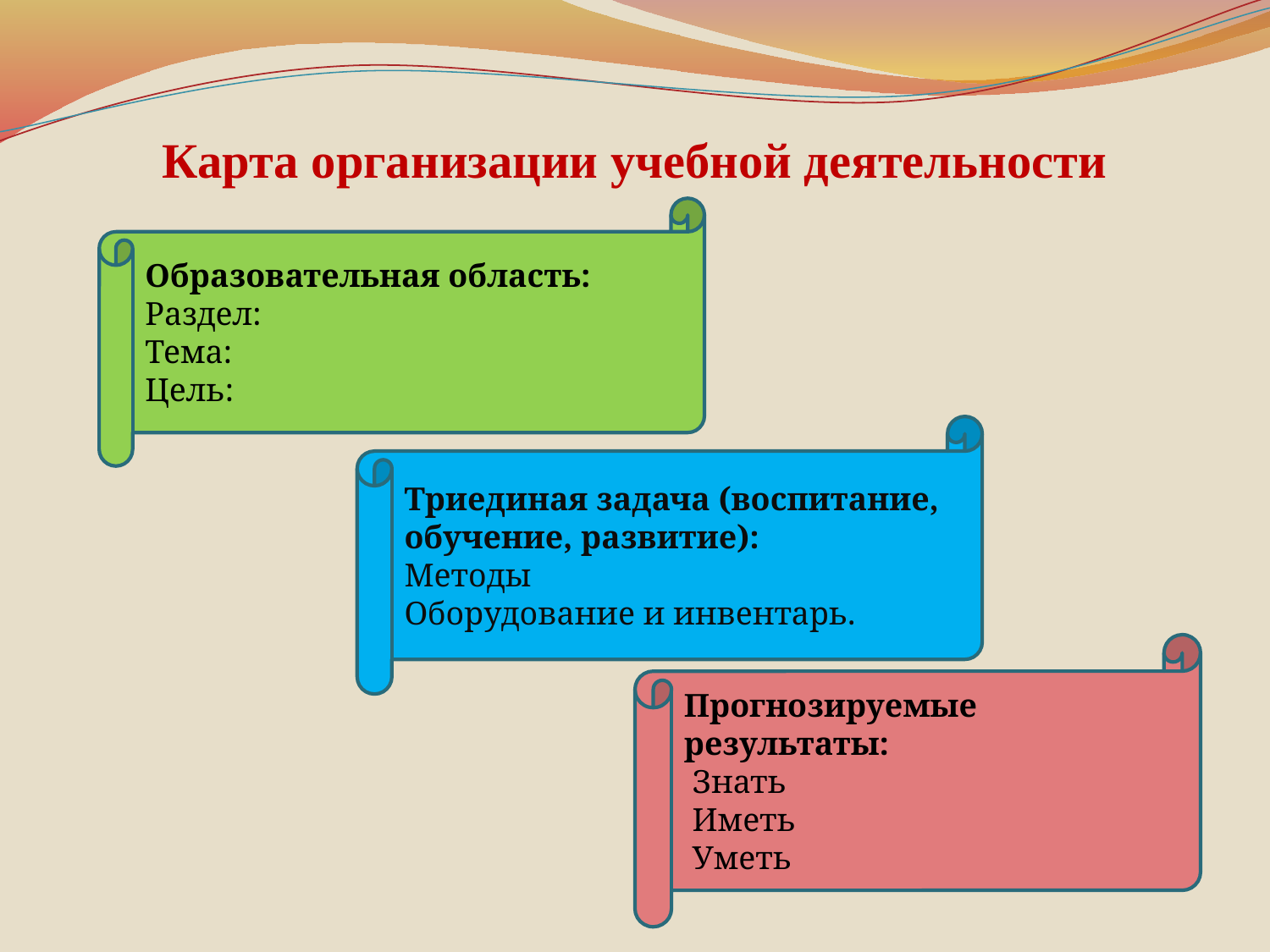

# Карта организации учебной деятельности
Образовательная область:
Раздел:
Тема:
Цель:

Триединая задача (воспитание, обучение, развитие):
Методы
Оборудование и инвентарь.
Прогнозируемые результаты:
 Знать
 Иметь
 Уметь